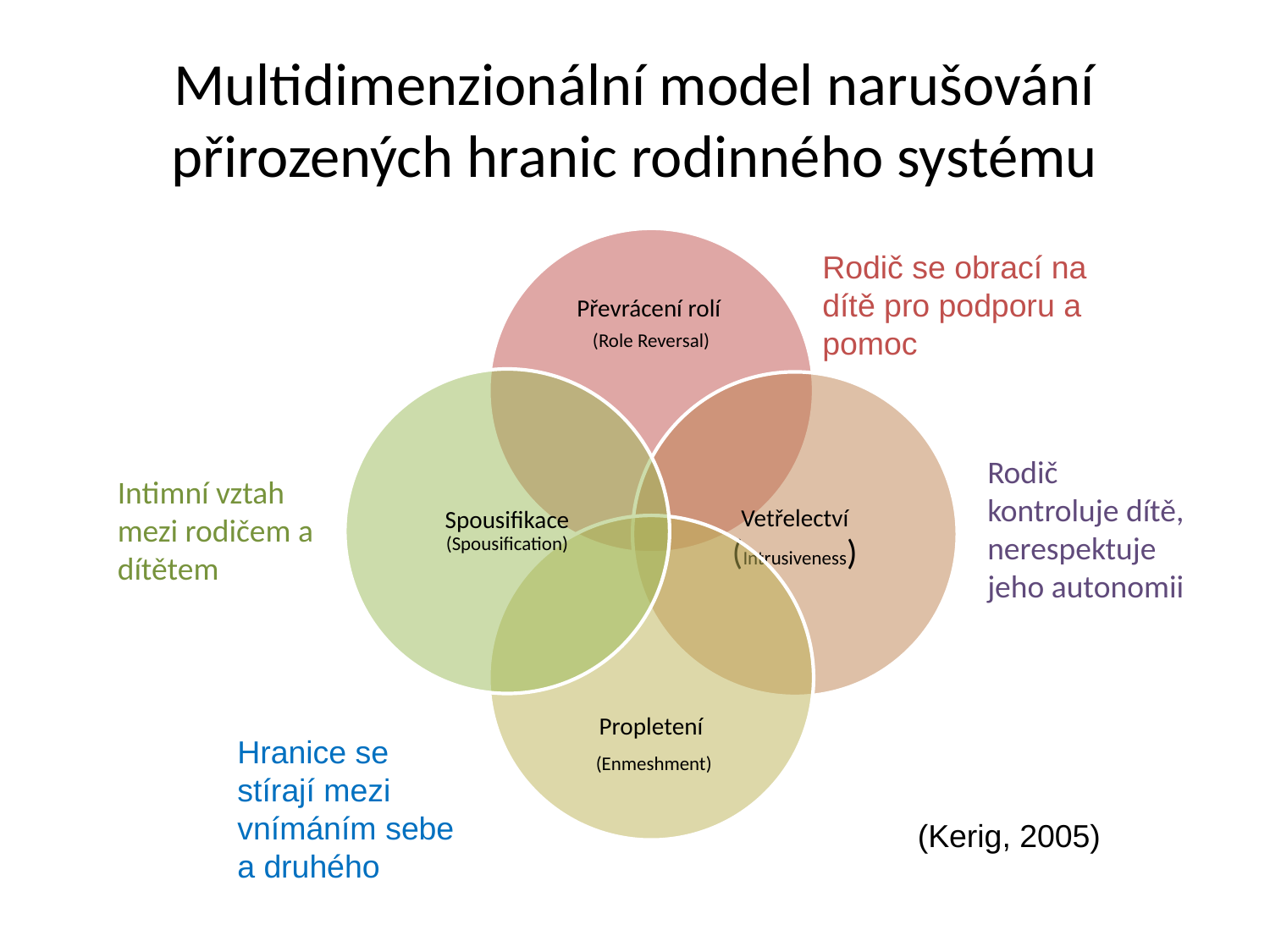

# Multidimenzionální model narušování přirozených hranic rodinného systému

Převrácení rolí
(Role Reversal)
Vetřelectví (Intrusiveness)
Propletení
 (Enmeshment)
Spousifikace (Spousification)
Rodič se obrací na dítě pro podporu a pomoc
Rodič kontroluje dítě, nerespektuje jeho autonomii
Intimní vztah mezi rodičem a dítětem
Hranice se stírají mezi vnímáním sebe a druhého
(Kerig, 2005)